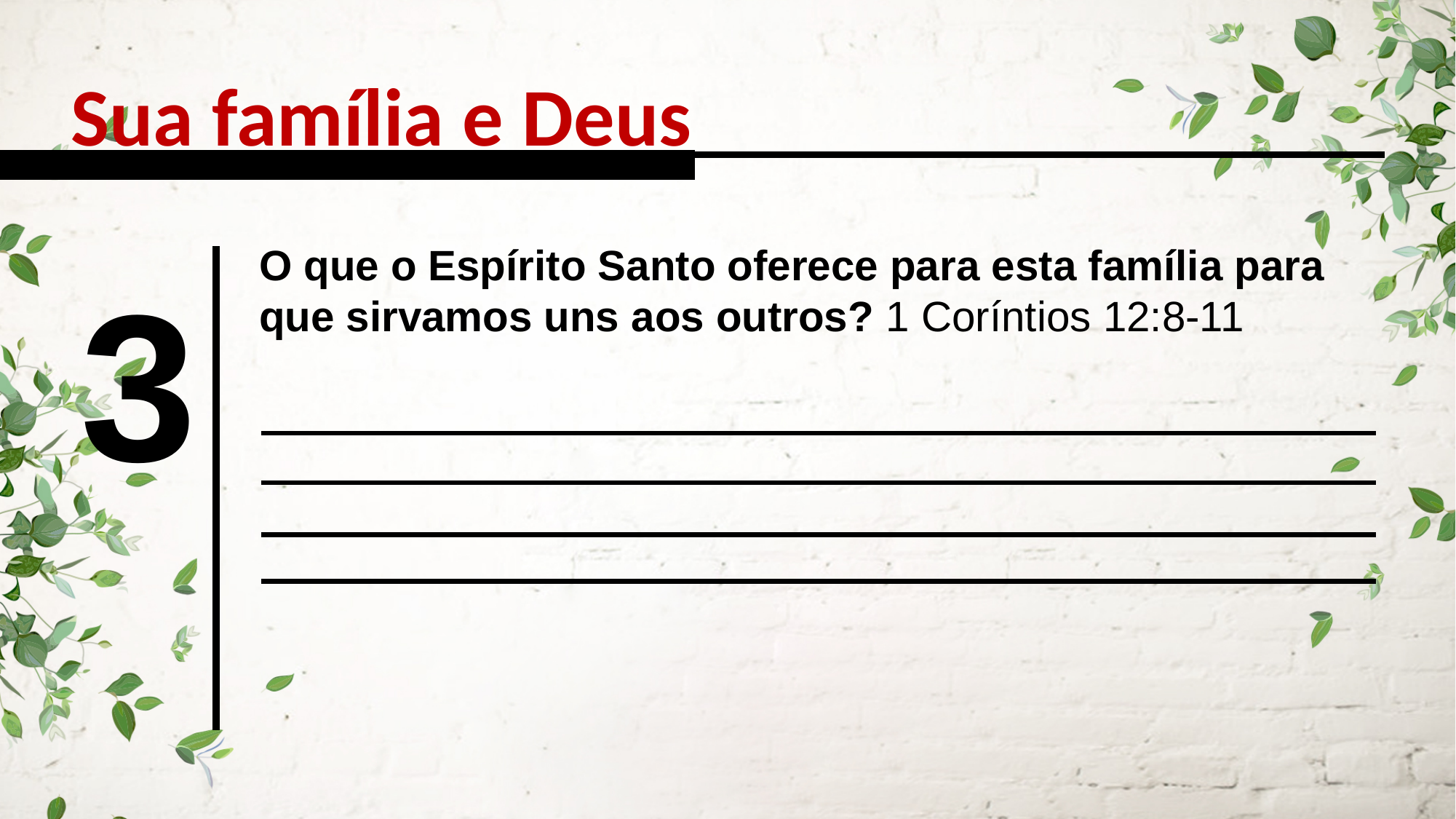

Sua família e Deus

O que o Espírito Santo oferece para esta família para que sirvamos uns aos outros? 1 Coríntios 12:8-11
3